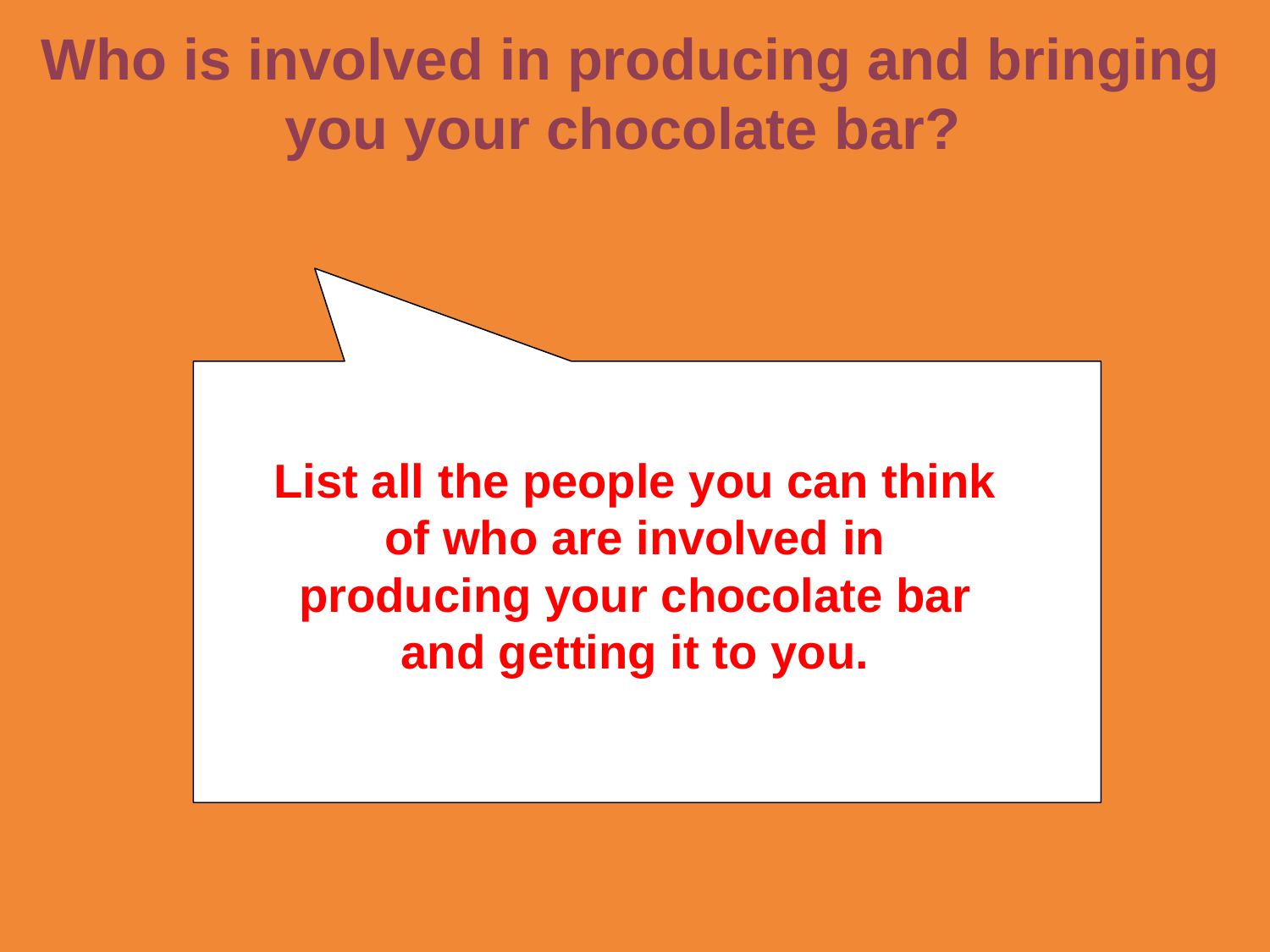

Who is involved in producing and bringing you your chocolate bar?

List all the people you can think of who are involved in producing your chocolate bar and getting it to you.